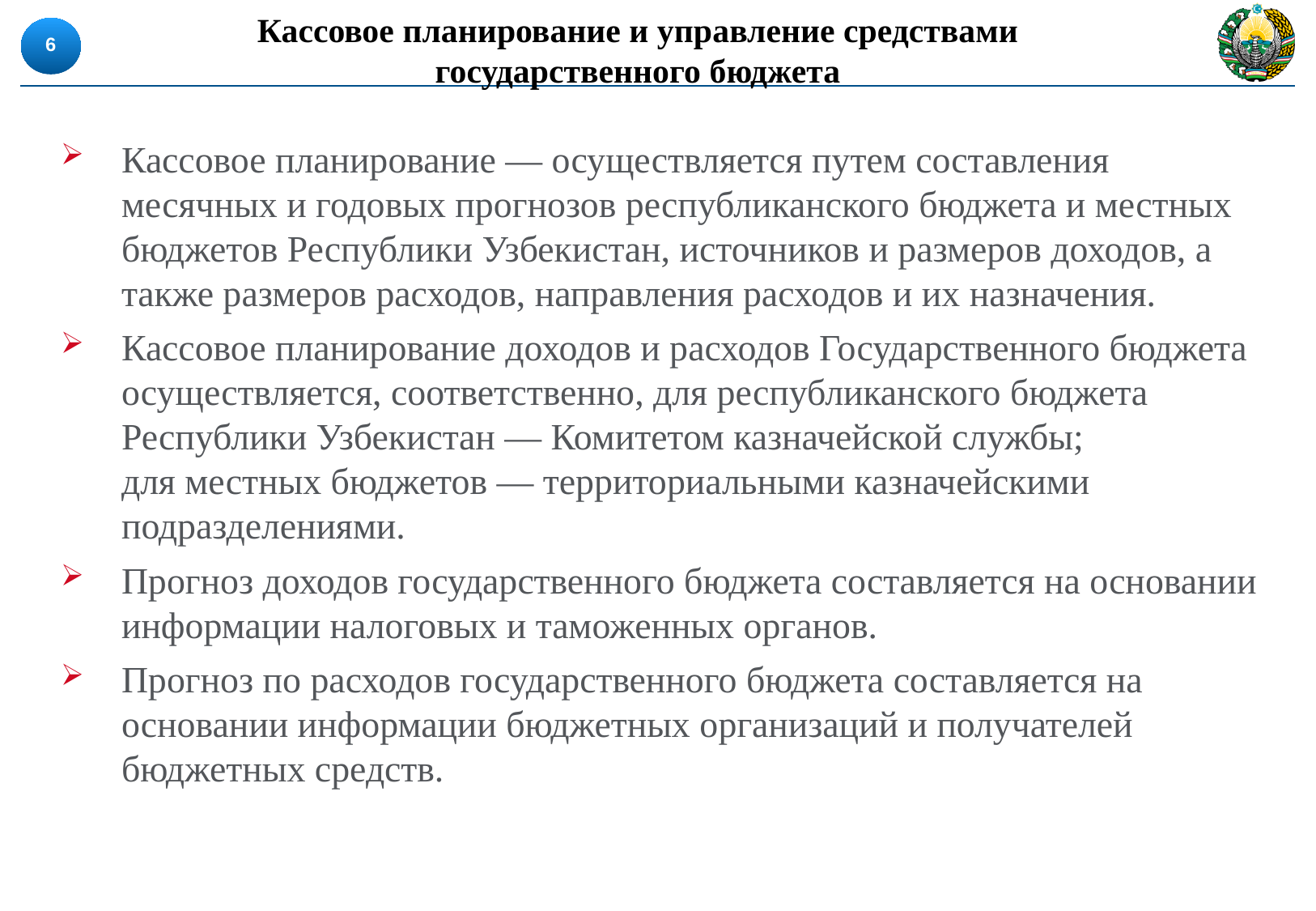

# Кассовое планирование и управление средствами государственного бюджета

6
Кассовое планирование — осуществляется путем составления месячных и годовых прогнозов республиканского бюджета и местных бюджетов Республики Узбекистан, источников и размеров доходов, а также размеров расходов, направления расходов и их назначения.
Кассовое планирование доходов и расходов Государственного бюджета осуществляется, соответственно, для республиканского бюджета Республики Узбекистан — Комитетом казначейской службы;
для местных бюджетов — территориальными казначейскими подразделениями.
Прогноз доходов государственного бюджета составляется на основании информации налоговых и таможенных органов.
Прогноз по расходов государственного бюджета составляется на основании информации бюджетных организаций и получателей бюджетных средств.